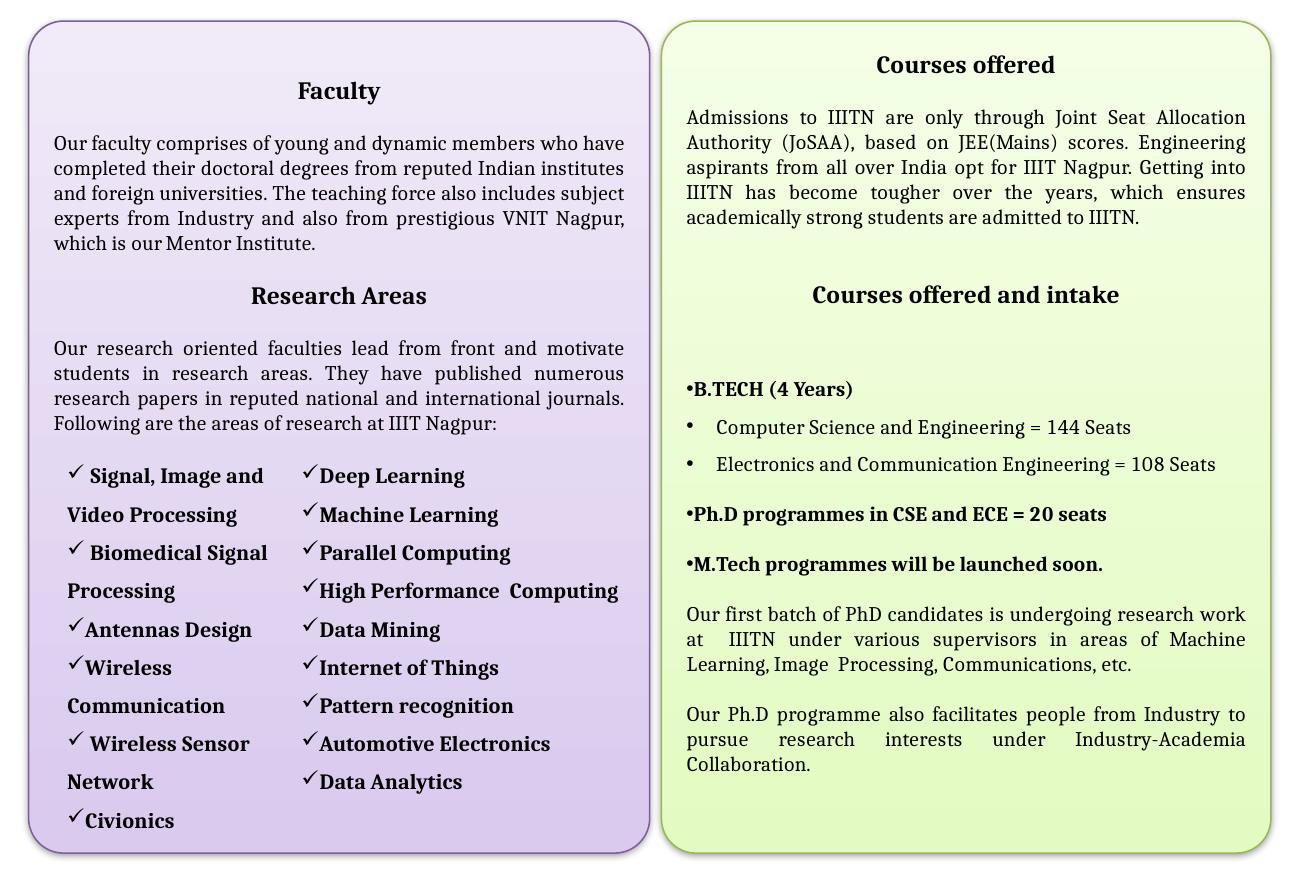

Faculty

Our faculty comprises of young and dynamic members who have completed their doctoral degrees from reputed Indian institutes and foreign universities. The teaching force also includes subject experts from Industry and also from prestigious VNIT Nagpur, which is our Mentor Institute.

Research Areas

Our research oriented faculties lead from front and motivate students in research areas. They have published numerous research papers in reputed national and international journals. Following are the areas of research at IIIT Nagpur:

Courses offered

Admissions to IIITN are only through Joint Seat Allocation Authority (JoSAA), based on JEE(Mains) scores. Engineering aspirants from all over India opt for IIIT Nagpur. Getting into IIITN has become tougher over the years, which ensures academically strong students are admitted to IIITN.

Courses offered and intake

B.TECH (4 Years)
Computer Science and Engineering = 144 Seats
Electronics and Communication Engineering = 108 Seats

Ph.D programmes in CSE and ECE = 20 seats

M.Tech programmes will be launched soon.

Our first batch of PhD candidates is undergoing research work at  IIITN under various supervisors in areas of Machine Learning, Image  Processing, Communications, etc.

Our Ph.D programme also facilitates people from Industry to pursue research interests under Industry-Academia Collaboration.

| Signal, Image and Video Processing Biomedical Signal Processing Antennas Design Wireless Communication Wireless Sensor Network Civionics | Deep Learning Machine Learning Parallel Computing High Performance Computing Data Mining Internet of Things Pattern recognition  Automotive Electronics Data Analytics |
| --- | --- |